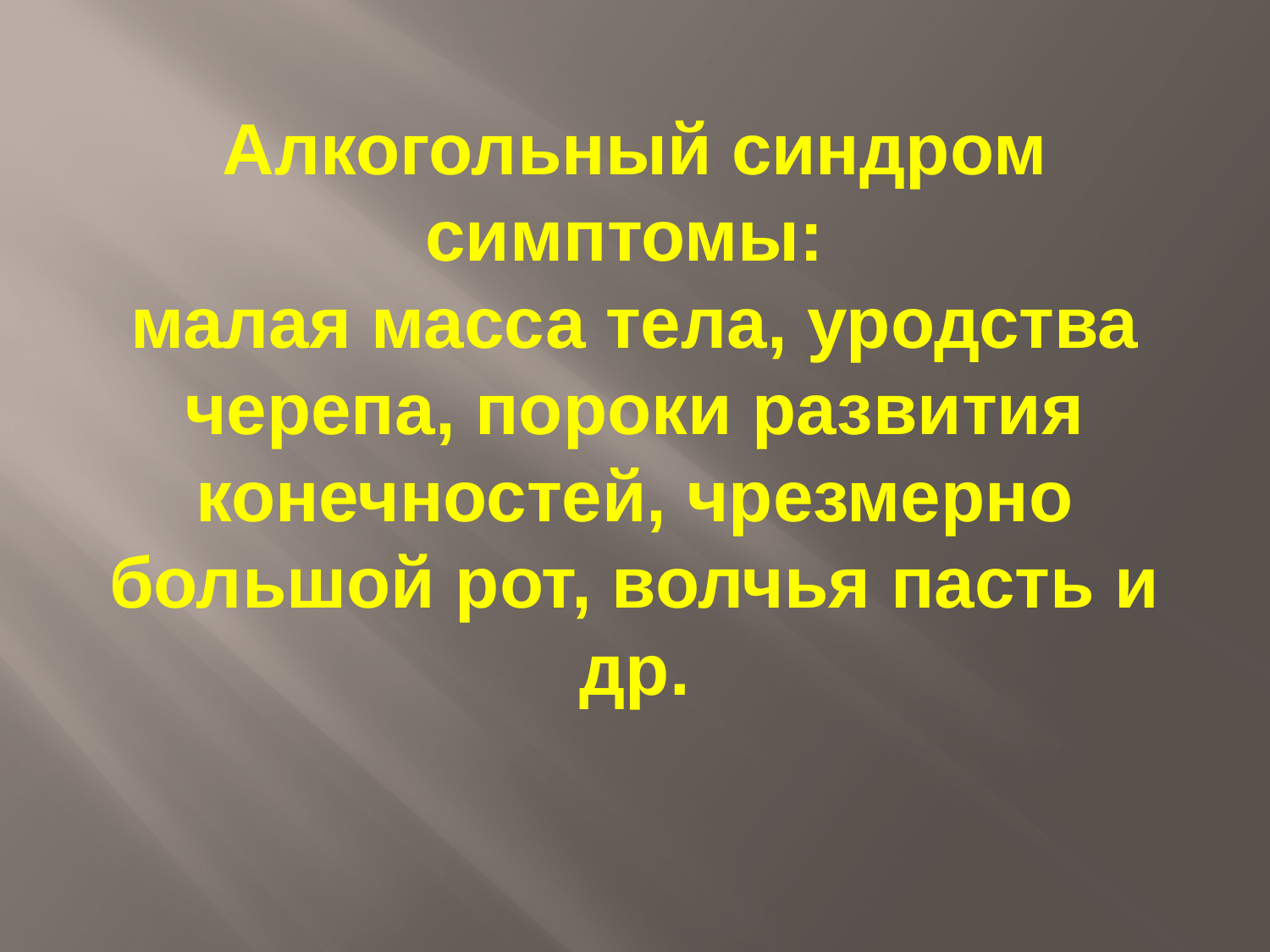

# Алкогольный синдром симптомы: малая масса тела, уродства черепа, пороки развития конечностей, чрезмерно большой рот, волчья пасть и др.